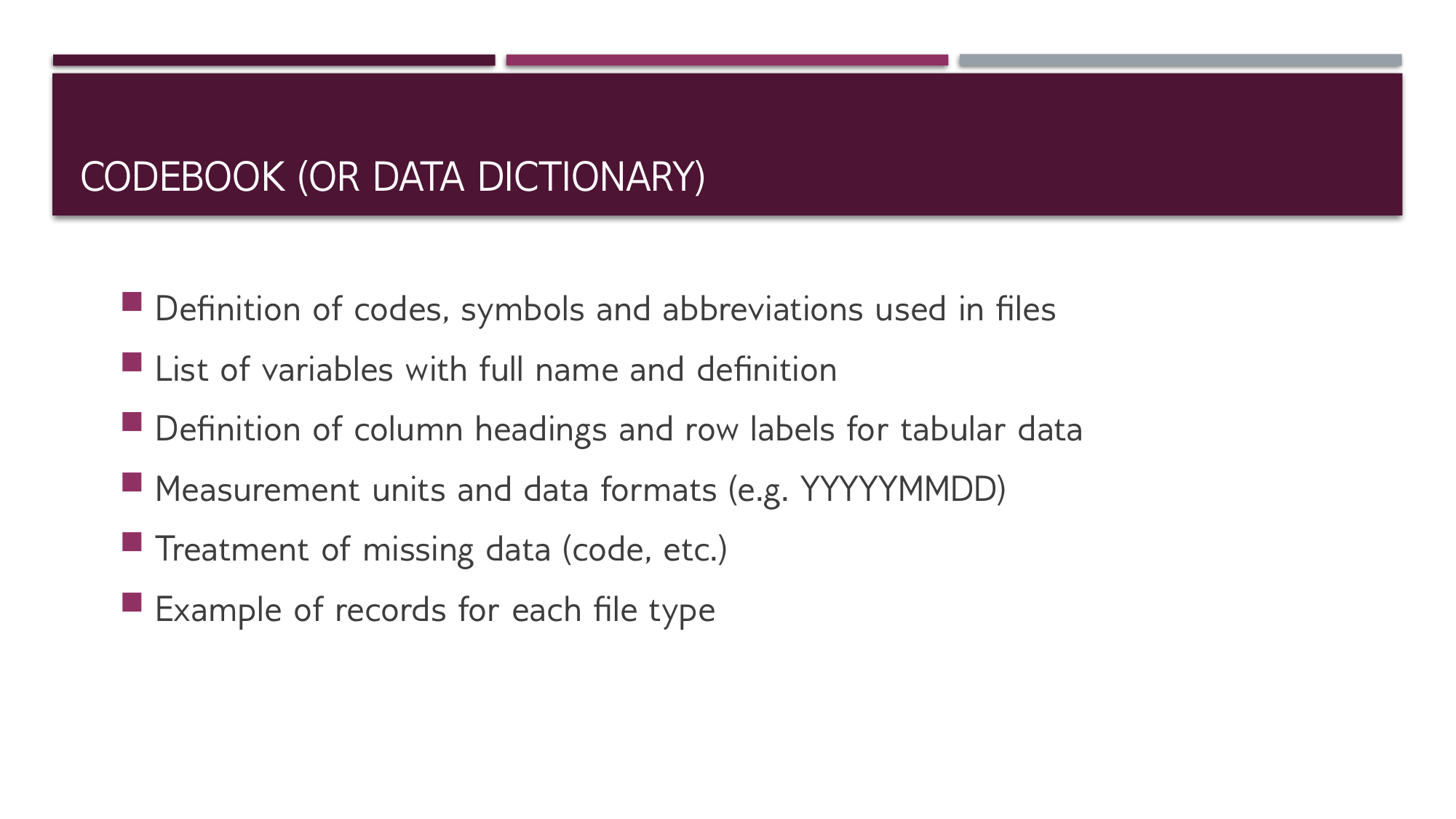

# Codebook (or data dictionary)
Definition of codes, symbols and abbreviations used in files
List of variables with full name and definition
Definition of column headings and row labels for tabular data
Measurement units and data formats (e.g. YYYYYMMDD)
Treatment of missing data (code, etc.)
Example of records for each file type